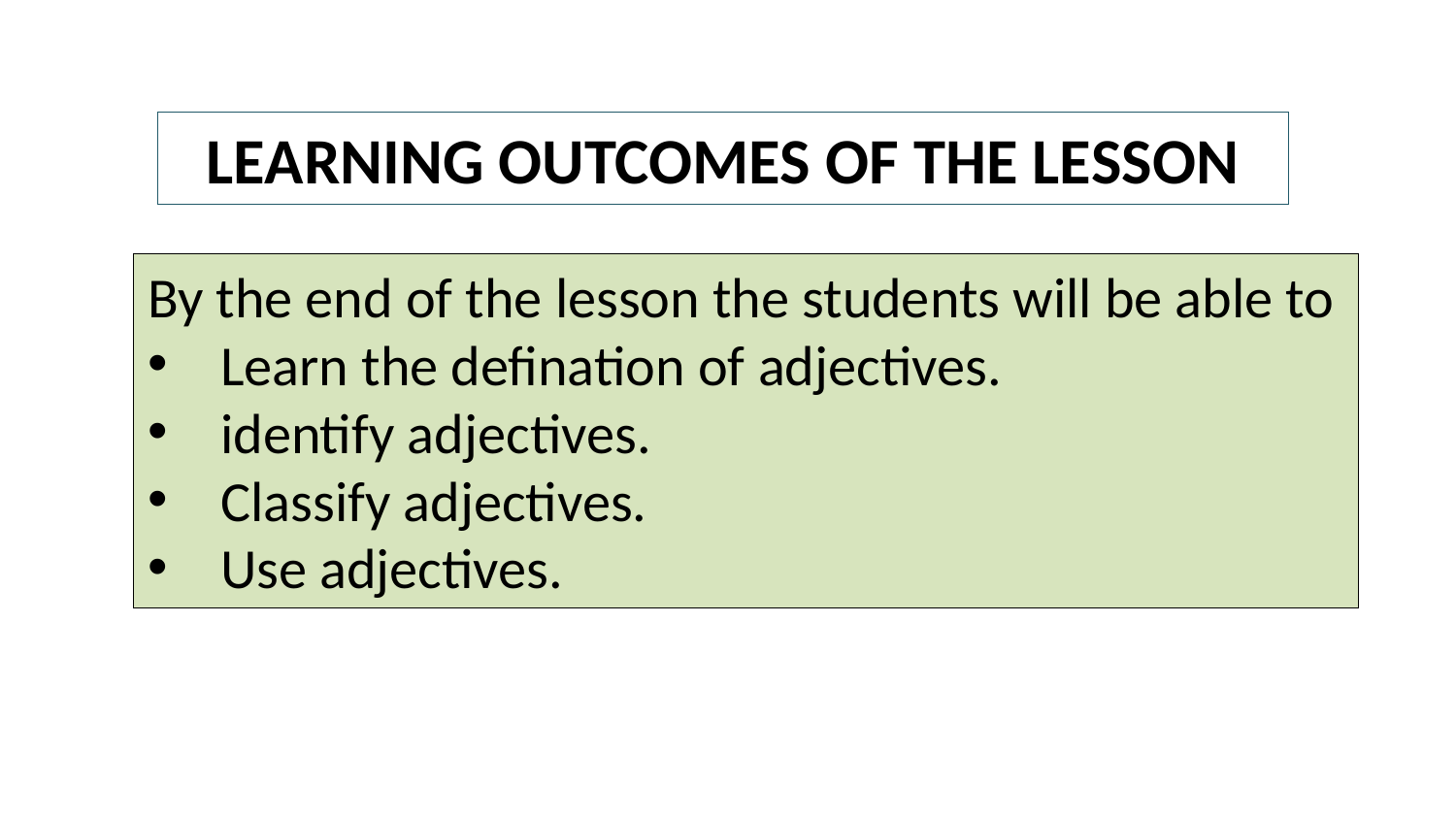

LEARNING OUTCOMES OF THE LESSON
By the end of the lesson the students will be able to
Learn the defination of adjectives.
identify adjectives.
Classify adjectives.
Use adjectives.